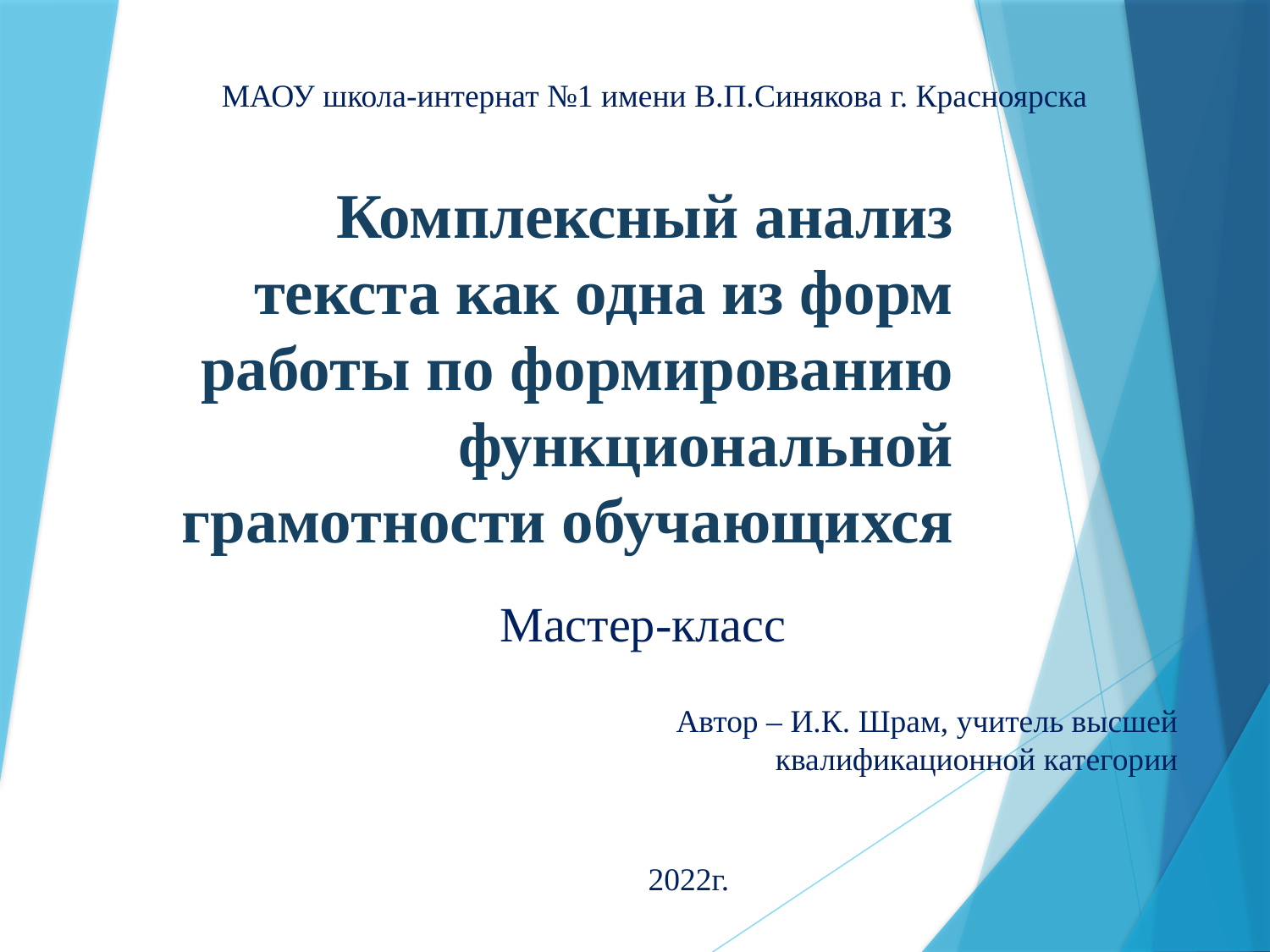

МАОУ школа-интернат №1 имени В.П.Синякова г. Красноярска
# Комплексный анализ текста как одна из форм работы по формированию функциональной грамотности обучающихся
Мастер-класс
Автор – И.К. Шрам, учитель высшей квалификационной категории
 2022г.